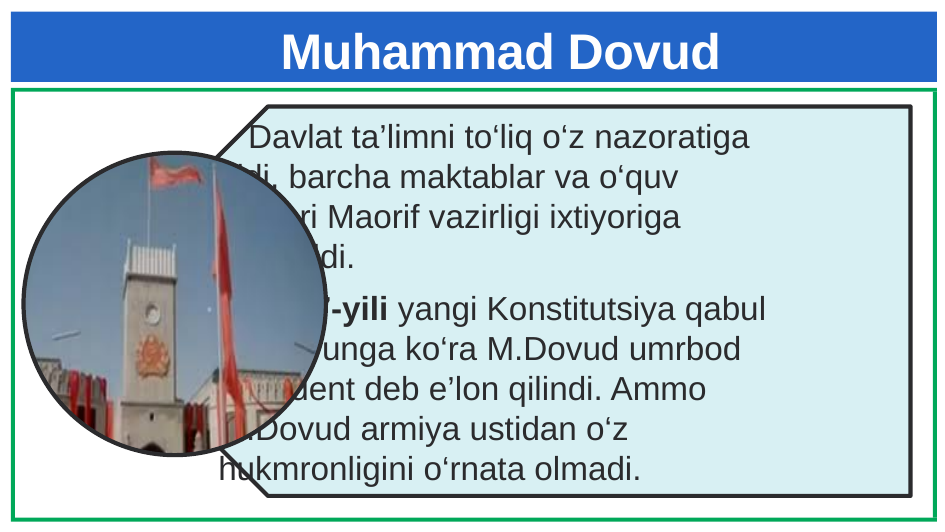

# Muhammad Dovud
Davlat ta’limni to‘liq o‘z nazoratiga oldi, barcha maktablar va o‘quv yurtlari Maorif vazirligi ixtiyoriga o‘tkazildi.
 1977-yili yangi Konstitutsiya qabul qilinib, unga ko‘ra M.Dovud umrbod prezident deb e’lon qilindi. Ammo M.Dovud armiya ustidan o‘z hukmronligini o‘rnata olmadi.